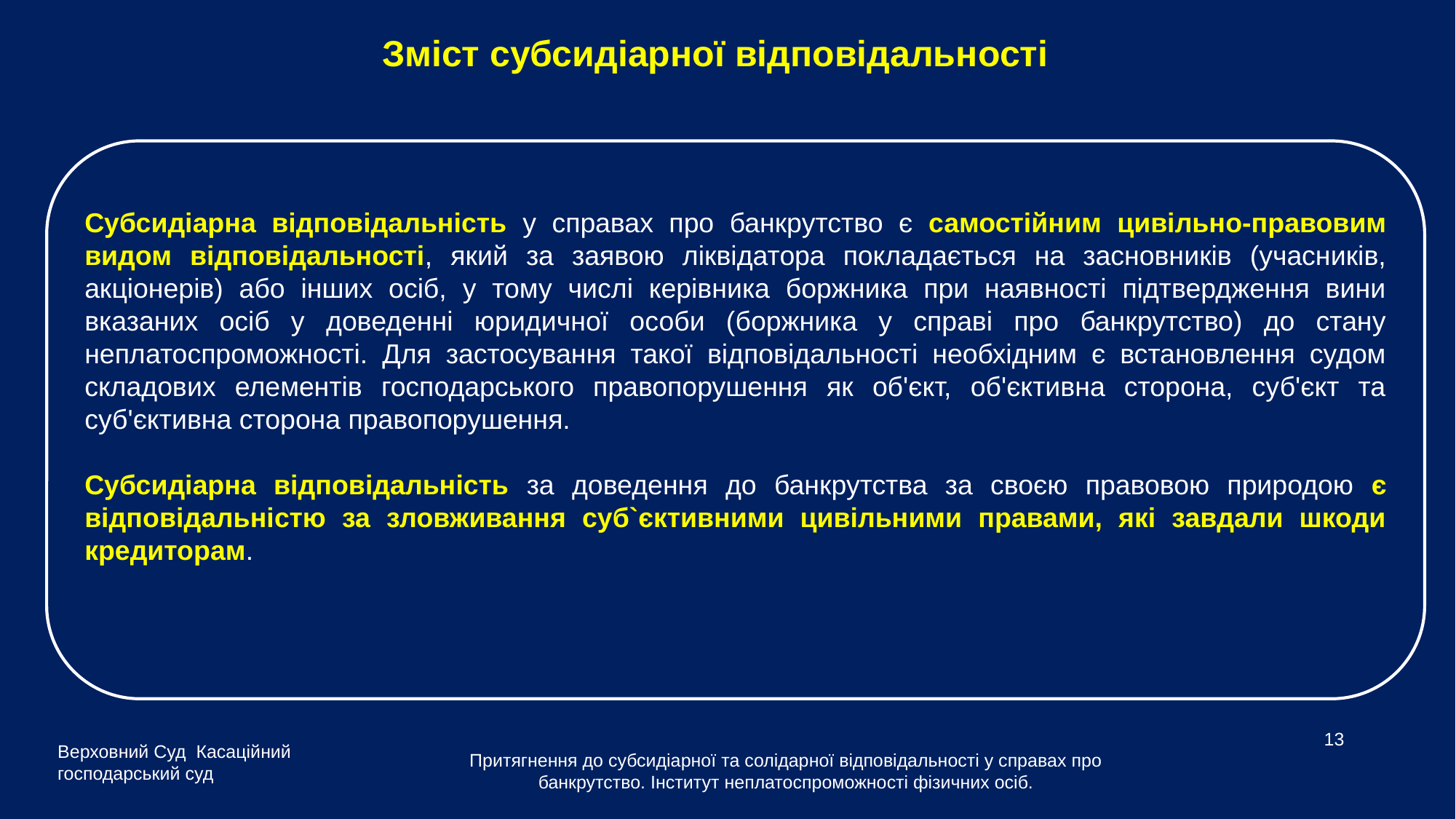

Зміст субсидіарної відповідальності

Субсидіарна відповідальність у справах про банкрутство є самостійним цивільно-правовим видом відповідальності, який за заявою ліквідатора покладається на засновників (учасників, акціонерів) або інших осіб, у тому числі керівника боржника при наявності підтвердження вини вказаних осіб у доведенні юридичної особи (боржника у справі про банкрутство) до стану неплатоспроможності. Для застосування такої відповідальності необхідним є встановлення судом складових елементів господарського правопорушення як об'єкт, об'єктивна сторона, суб'єкт та суб'єктивна сторона правопорушення.

Субсидіарна відповідальність за доведення до банкрутства за своєю правовою природою є відповідальністю за зловживання суб`єктивними цивільними правами, які завдали шкоди кредиторам.

Верховний Суд  Касаційний господарський суд
13
Притягнення до субсидіарної та солідарної відповідальності у справах про банкрутство. Інститут неплатоспроможності фізичних осіб.